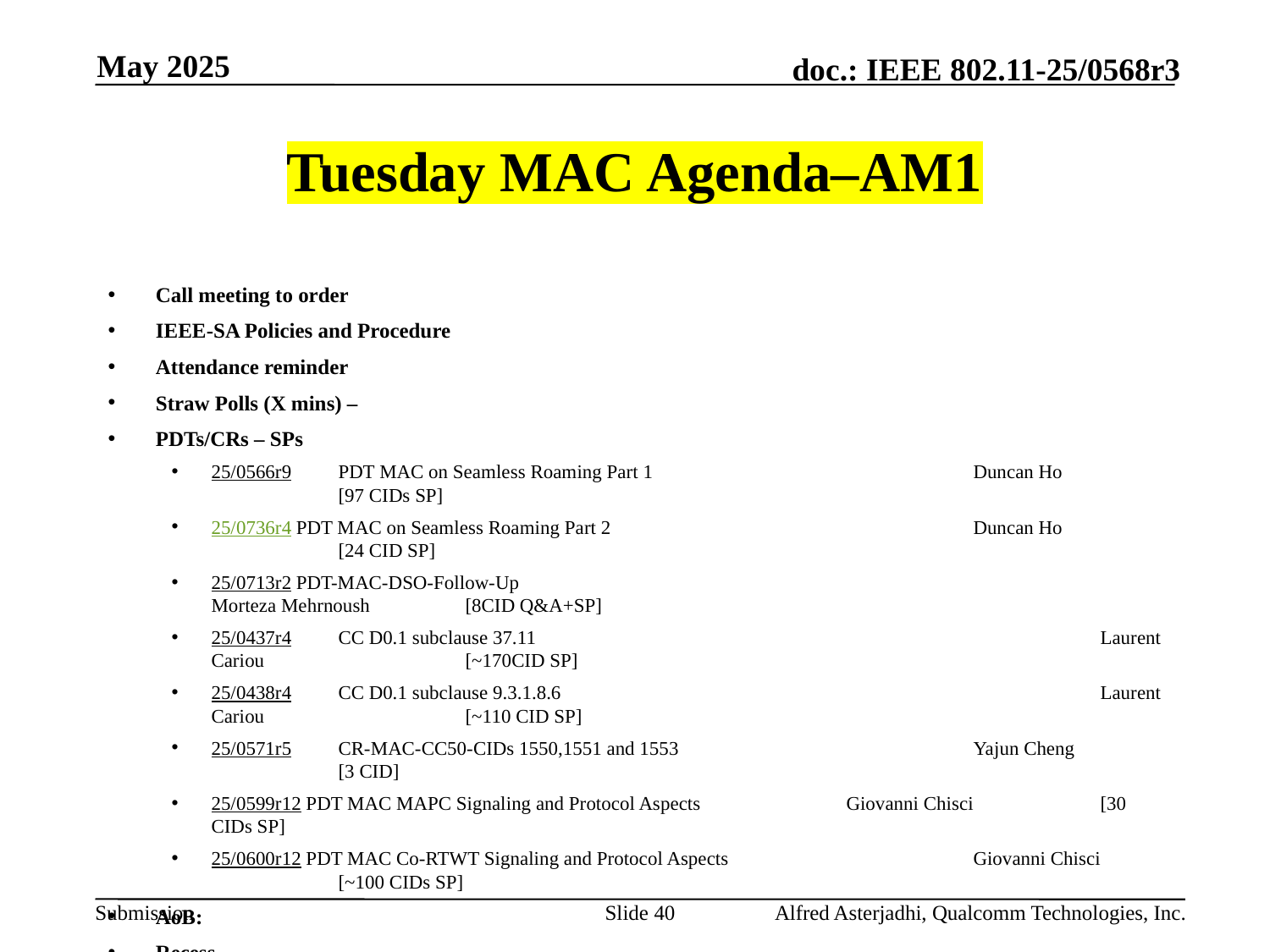

May 2025
# Tuesday MAC Agenda–AM1
Call meeting to order
IEEE-SA Policies and Procedure
Attendance reminder
Straw Polls (X mins) –
PDTs/CRs – SPs
25/0566r9	PDT MAC on Seamless Roaming Part 1			Duncan Ho		[97 CIDs SP]
25/0736r4 PDT MAC on Seamless Roaming Part 2			Duncan Ho		[24 CID SP]
25/0713r2 PDT-MAC-DSO-Follow-Up					Morteza Mehrnoush	[8CID Q&A+SP]
25/0437r4	CC D0.1 subclause 37.11					Laurent Cariou		[~170CID SP]
25/0438r4	CC D0.1 subclause 9.3.1.8.6					Laurent Cariou		[~110 CID SP]
25/0571r5	CR-MAC-CC50-CIDs 1550,1551 and 1553			Yajun Cheng		[3 CID]
25/0599r12 PDT MAC MAPC Signaling and Protocol Aspects		Giovanni Chisci	[30 CIDs SP]
25/0600r12 PDT MAC Co-RTWT Signaling and Protocol Aspects		Giovanni Chisci	[~100 CIDs SP]
AoB:
Recess
Slide 40
Alfred Asterjadhi, Qualcomm Technologies, Inc.